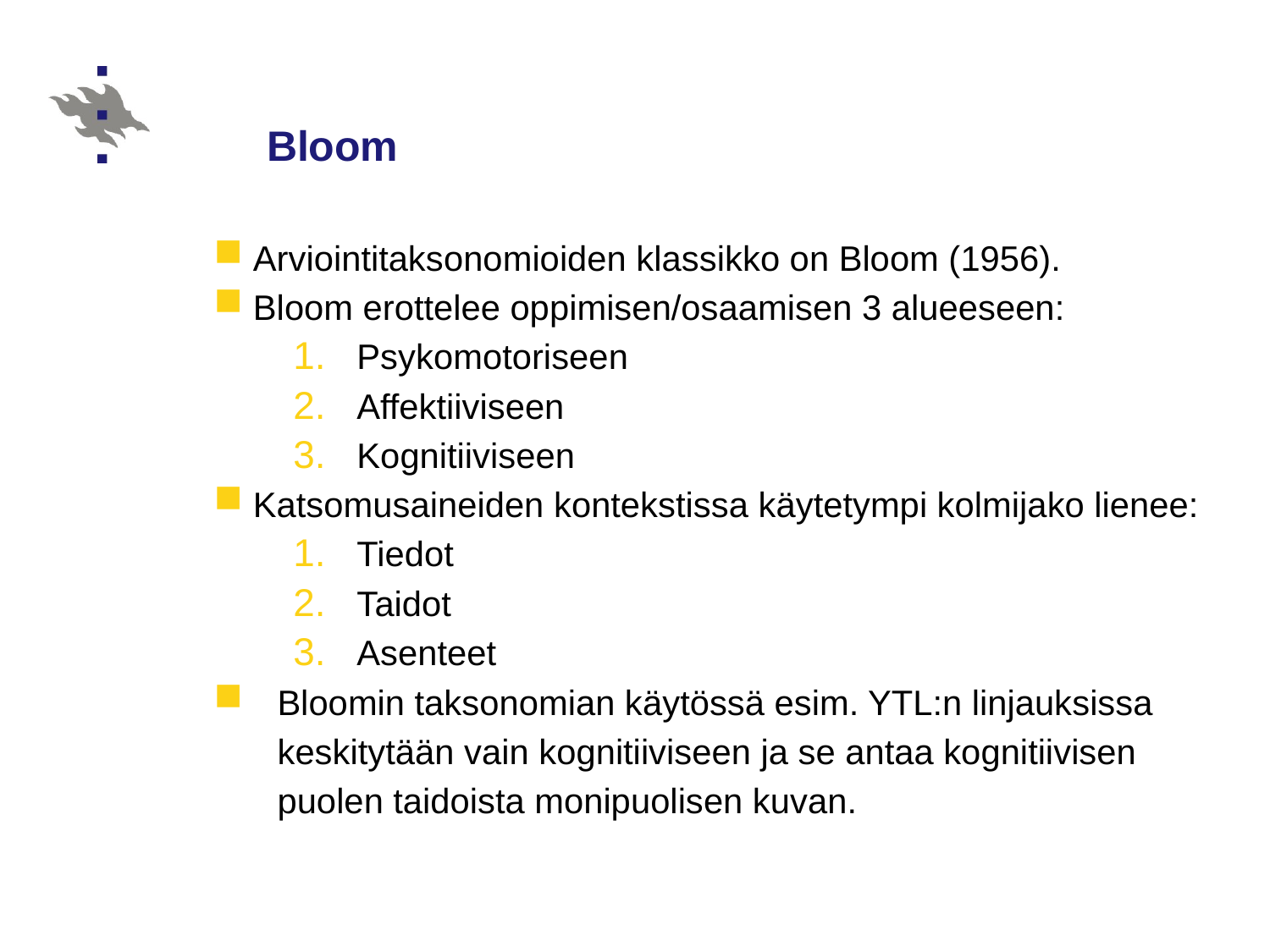

# Bloom
Arviointitaksonomioiden klassikko on Bloom (1956).
Bloom erottelee oppimisen/osaamisen 3 alueeseen:
Psykomotoriseen
Affektiiviseen
Kognitiiviseen
Katsomusaineiden kontekstissa käytetympi kolmijako lienee:
Tiedot
Taidot
Asenteet
Bloomin taksonomian käytössä esim. YTL:n linjauksissa keskitytään vain kognitiiviseen ja se antaa kognitiivisen puolen taidoista monipuolisen kuvan.